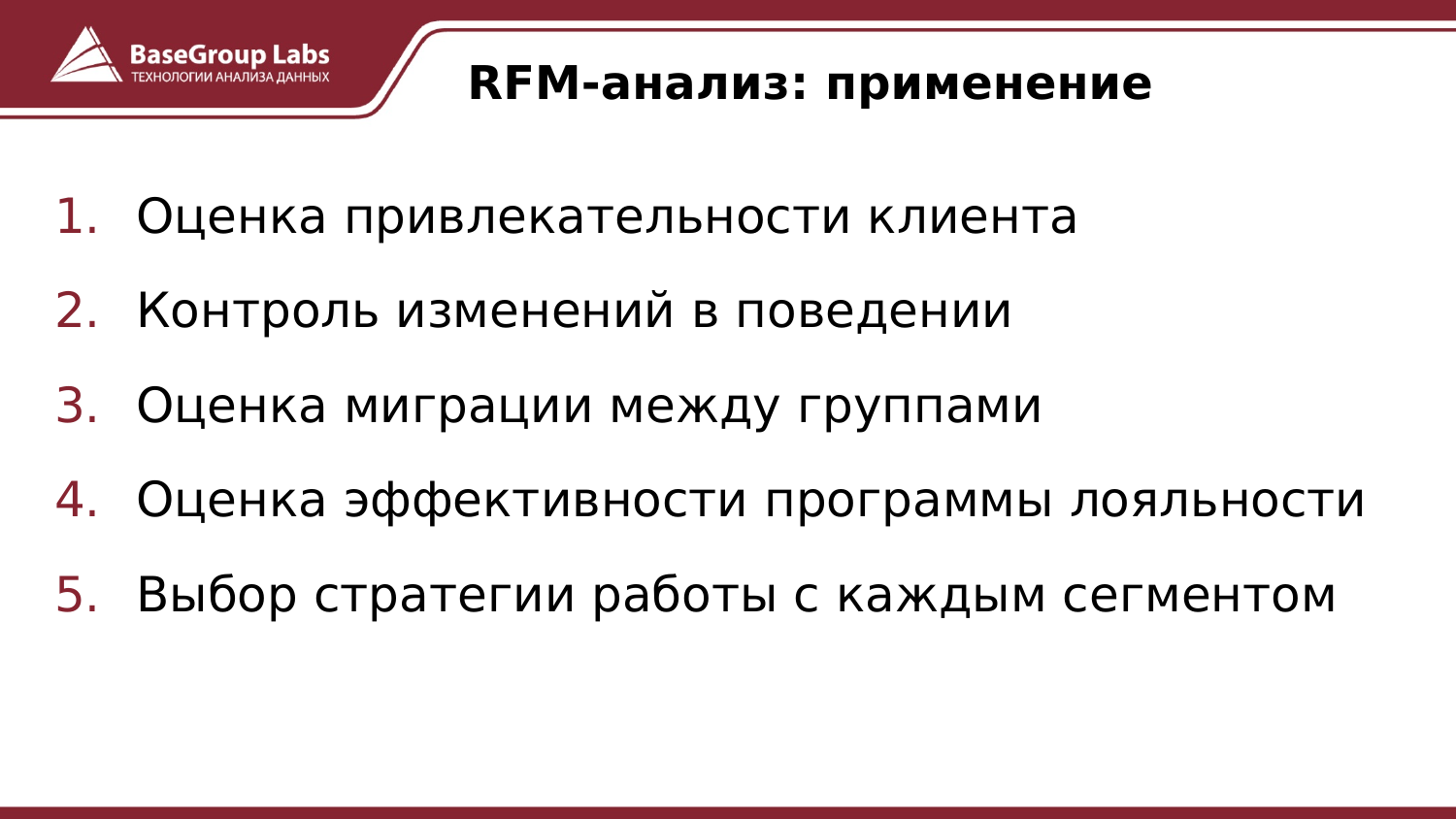

# RFM-анализ: применение
Оценка привлекательности клиента
Контроль изменений в поведении
Оценка миграции между группами
Оценка эффективности программы лояльности
Выбор стратегии работы с каждым сегментом